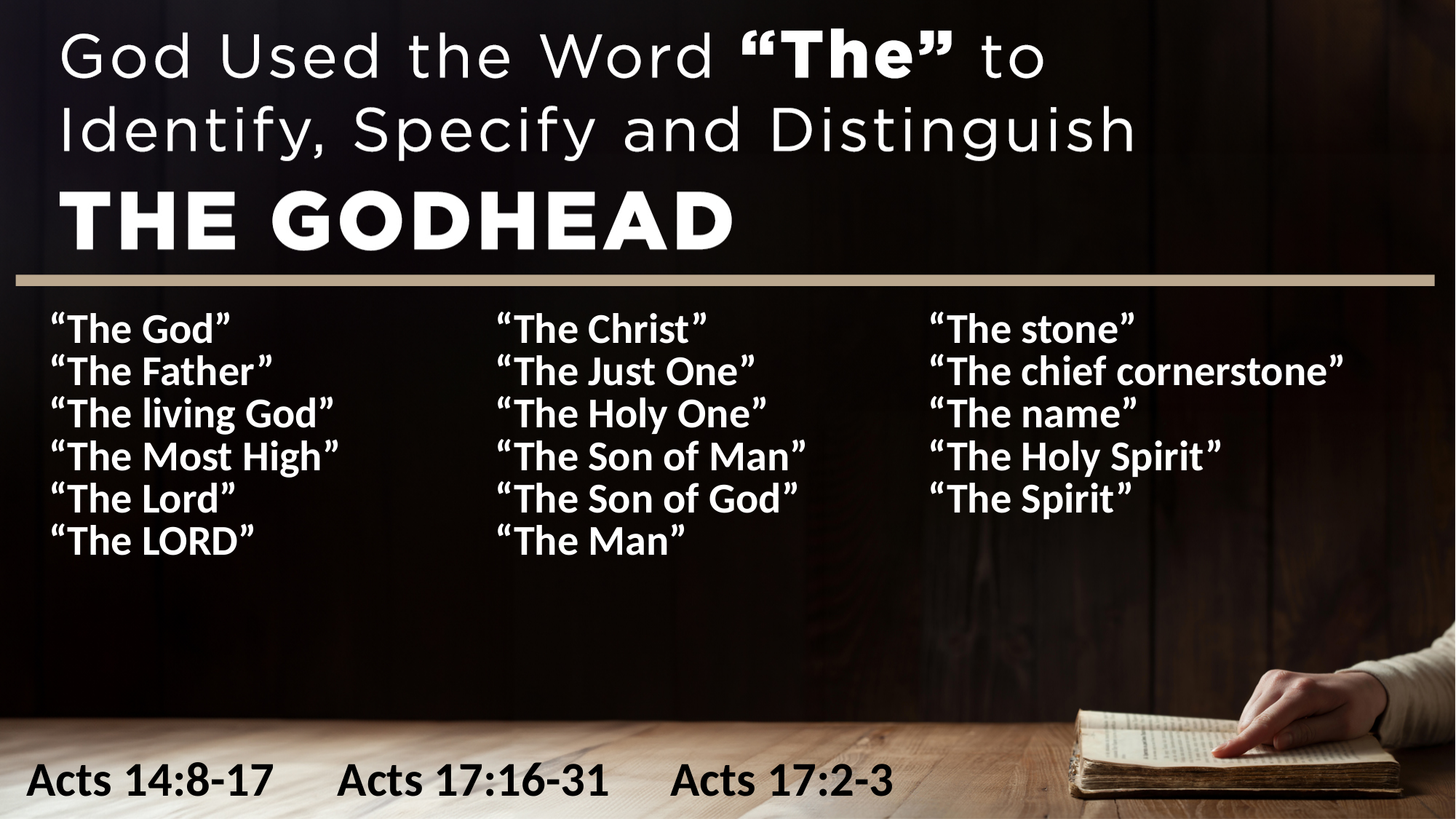

| “The God” “The Father” “The living God” “The Most High” “The Lord” “The LORD” | “The Christ” “The Just One” “The Holy One” “The Son of Man” “The Son of God” “The Man” | “The stone” “The chief cornerstone” “The name” “The Holy Spirit” “The Spirit” |
| --- | --- | --- |
Acts 17:2-3
Acts 14:8-17
Acts 17:16-31